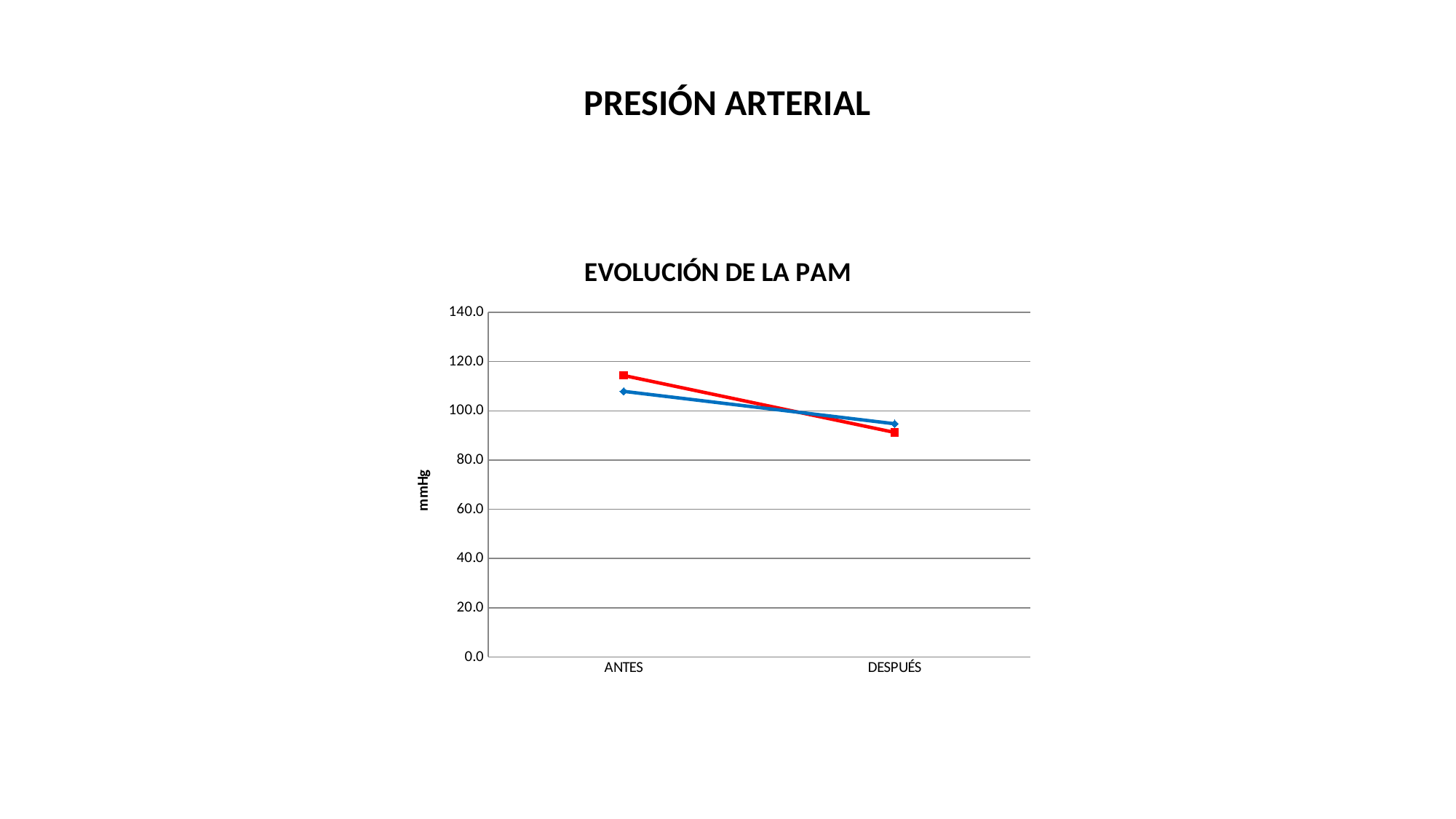

# PRESIÓN ARTERIAL

### Chart: EVOLUCIÓN DE LA PAM

| Category | CASOS | CONTROLES |
|---|---|---|
| ANTES | 114.35714285714286 | 107.91666666666667 |
| DESPUÉS | 91.21428571428571 | 94.75 |